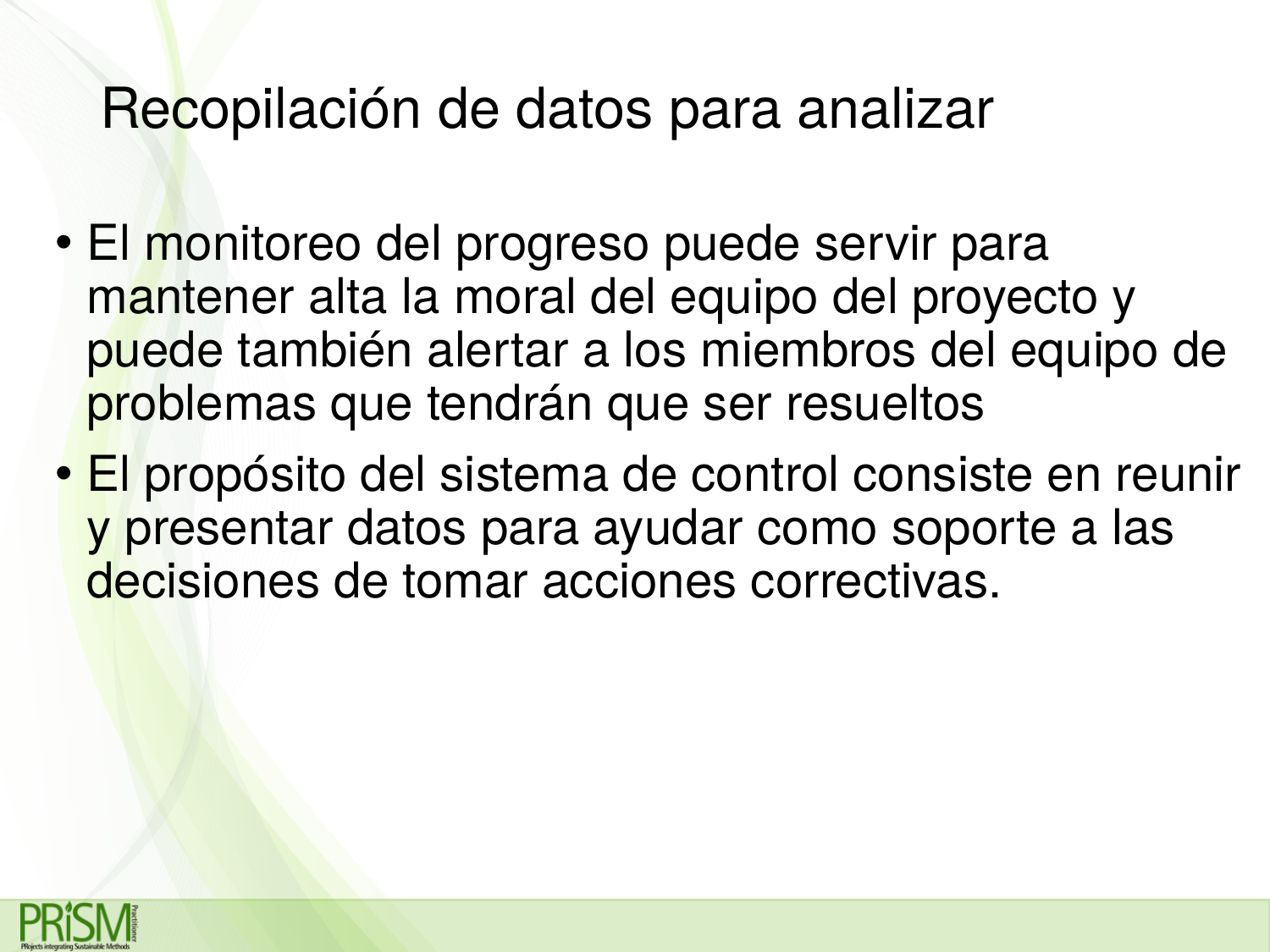

# Recopilación de datos para analizar
El monitoreo del progreso puede servir para mantener alta la moral del equipo del proyecto y puede también alertar a los miembros del equipo de problemas que tendrán que ser resueltos
El propósito del sistema de control consiste en reunir y presentar datos para ayudar como soporte a las decisiones de tomar acciones correctivas.